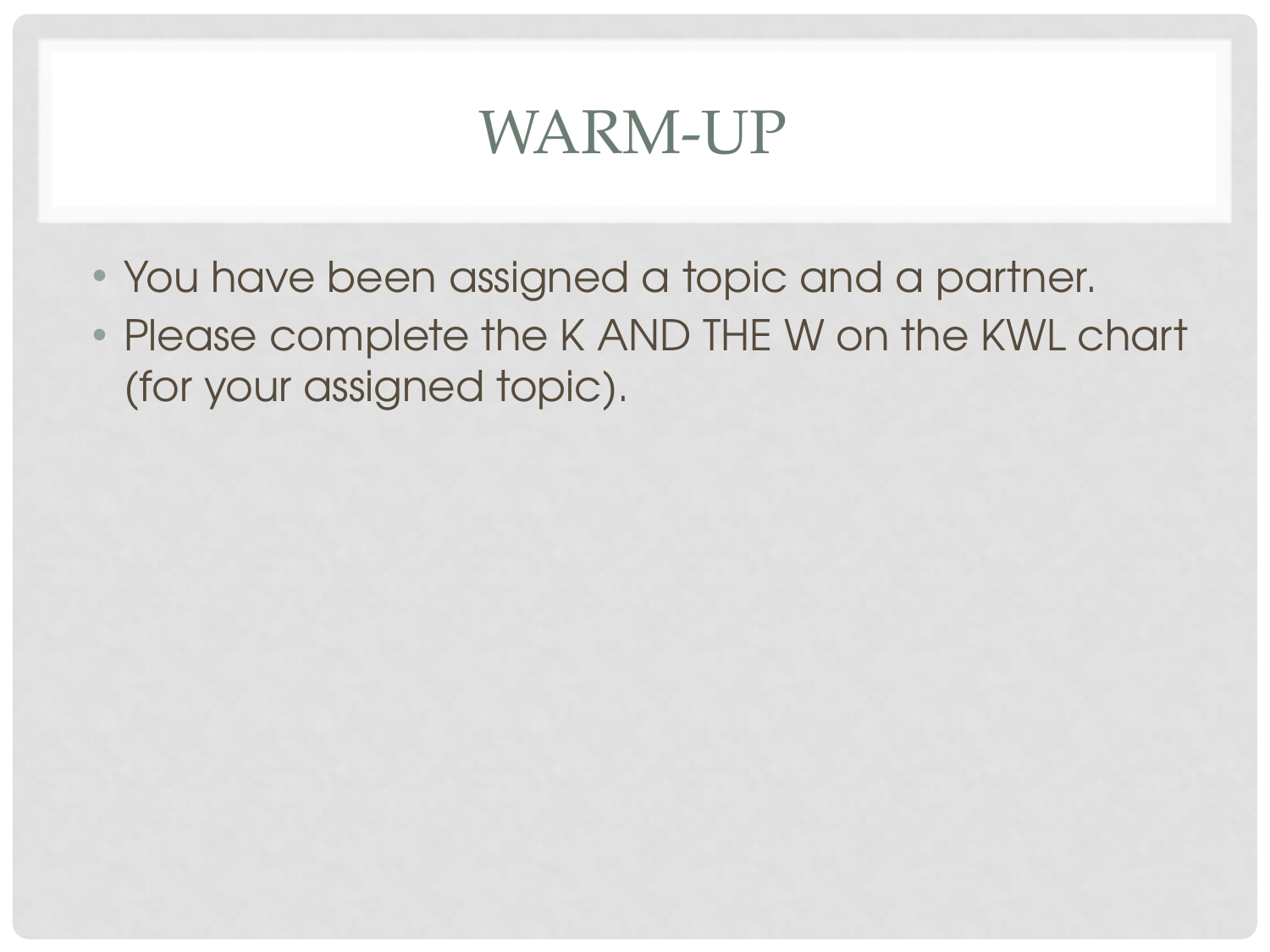

# Warm-Up
You have been assigned a topic and a partner.
Please complete the K AND THE W on the KWL chart (for your assigned topic).